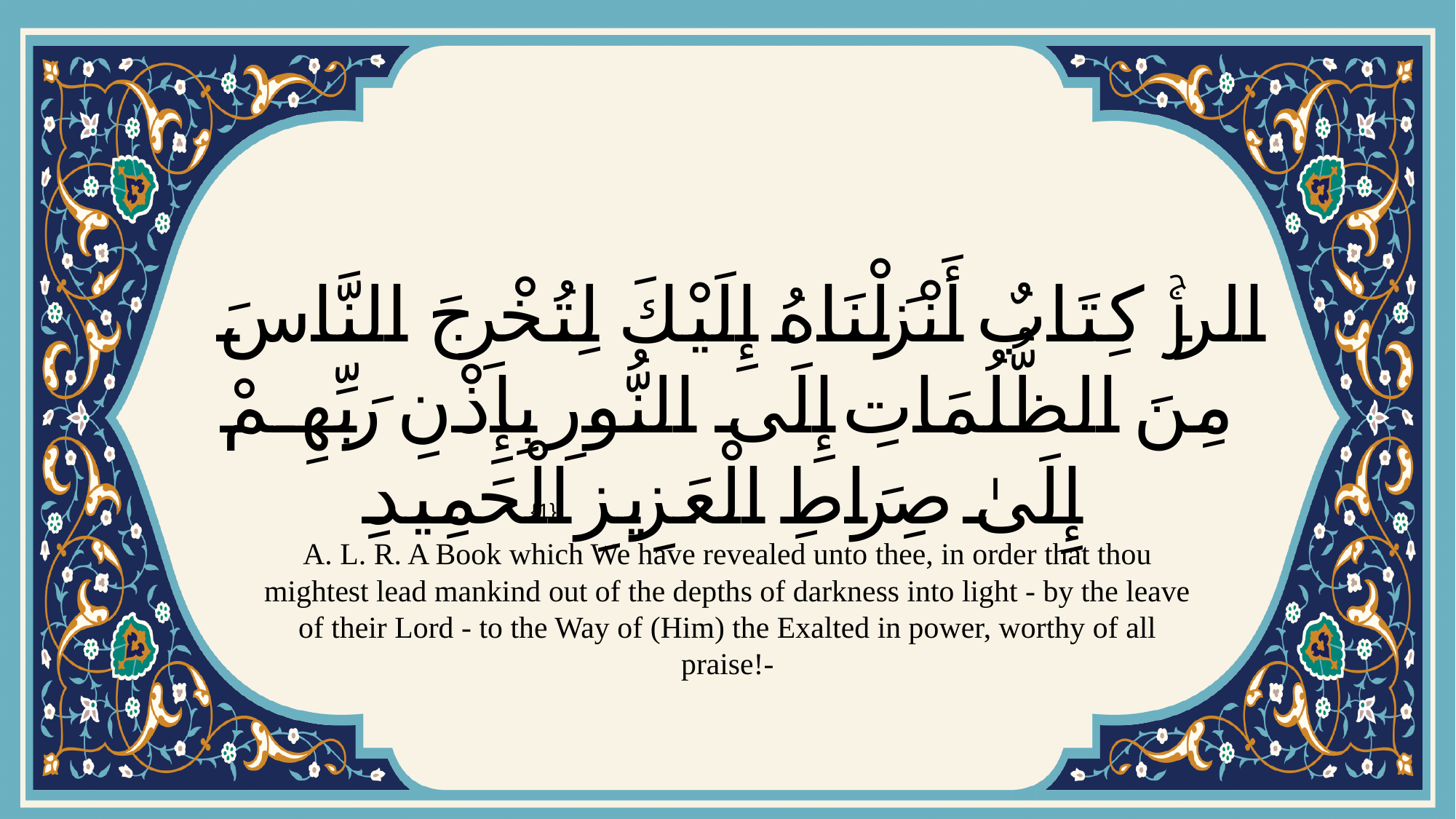

# الرۚ كِتَابٌ أَنْزَلْنَاهُ إِلَيْكَ لِتُخْرِجَ النَّاسَ مِنَ الظُّلُمَاتِ إِلَى النُّورِ بِإِذْنِ رَبِّهِمْ إِلَىٰ صِرَاطِ الْعَزِيزِ الْحَمِيدِ
{1}
A. L. R. A Book which We have revealed unto thee, in order that thou mightest lead mankind out of the depths of darkness into light - by the leave of their Lord - to the Way of (Him) the Exalted in power, worthy of all praise!-